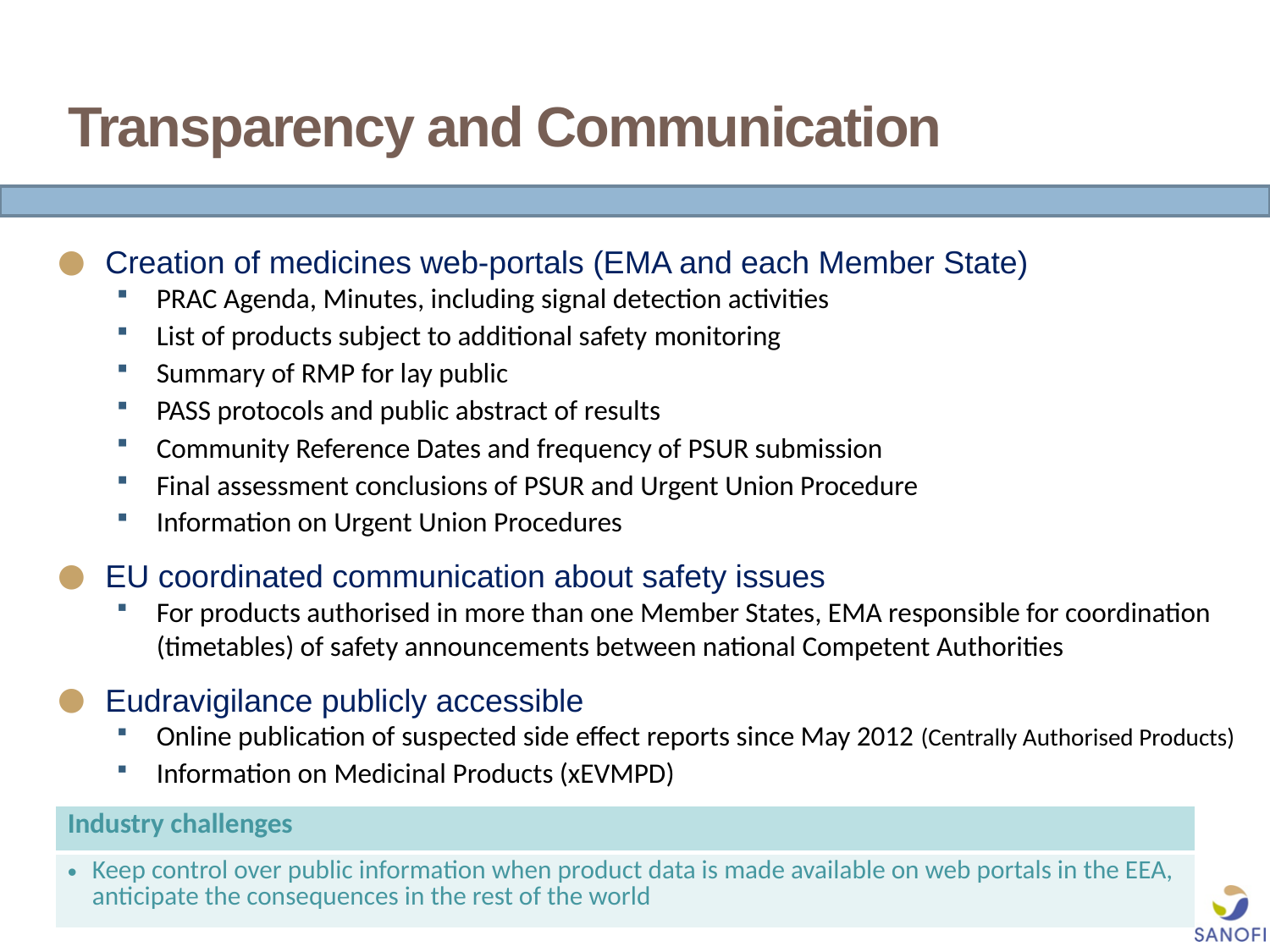

# Transparency and Communication
Creation of medicines web-portals (EMA and each Member State)
PRAC Agenda, Minutes, including signal detection activities
List of products subject to additional safety monitoring
Summary of RMP for lay public
PASS protocols and public abstract of results
Community Reference Dates and frequency of PSUR submission
Final assessment conclusions of PSUR and Urgent Union Procedure
Information on Urgent Union Procedures
EU coordinated communication about safety issues
For products authorised in more than one Member States, EMA responsible for coordination (timetables) of safety announcements between national Competent Authorities
Eudravigilance publicly accessible
Online publication of suspected side effect reports since May 2012 (Centrally Authorised Products)
Information on Medicinal Products (xEVMPD)
| Industry challenges |
| --- |
| Keep control over public information when product data is made available on web portals in the EEA, anticipate the consequences in the rest of the world |